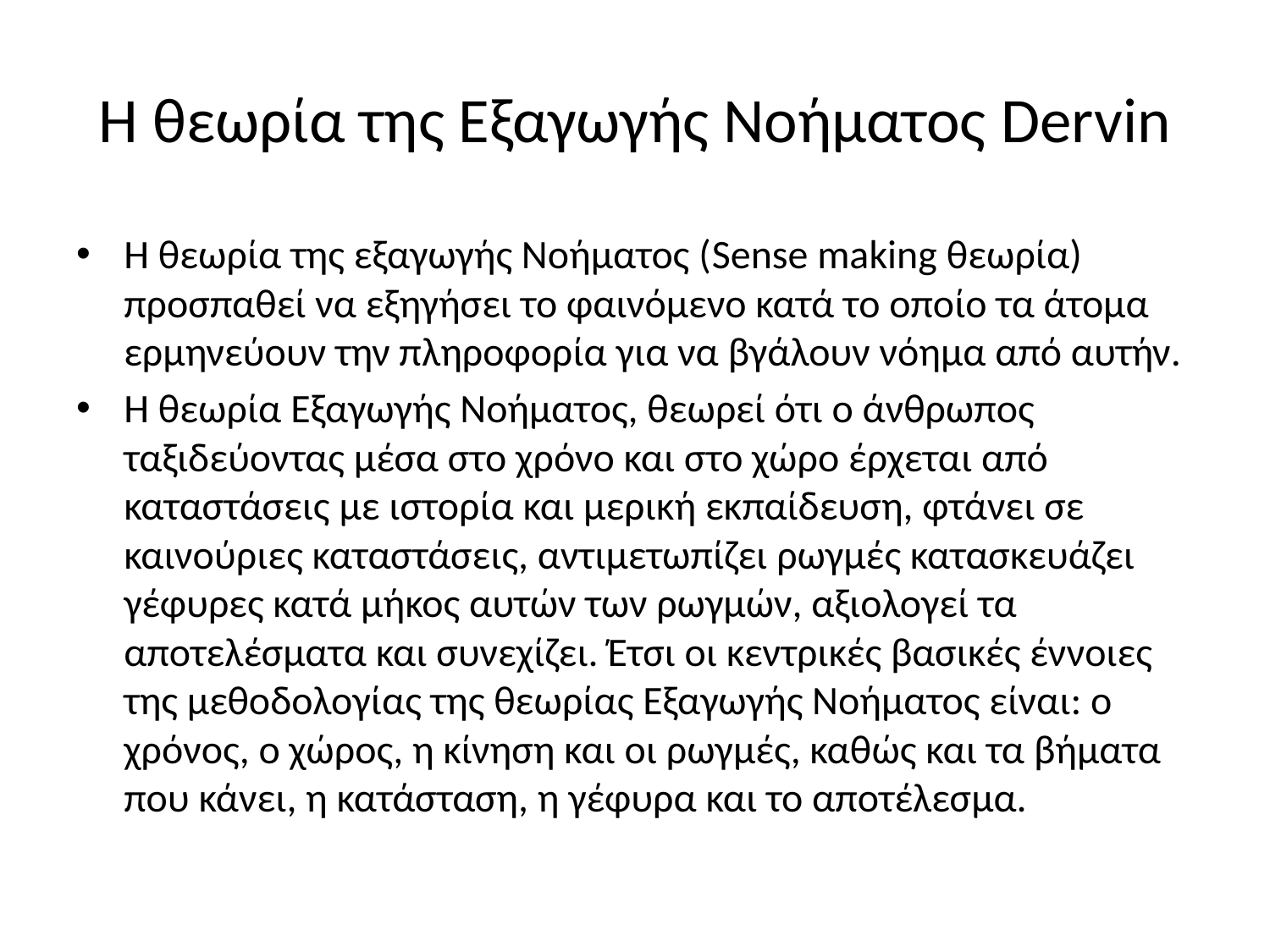

# Η θεωρία της Εξαγωγής Νοήματος Dervin
Η θεωρία της εξαγωγής Νοήματος (Sense making θεωρία) προσπαθεί να εξηγήσει το φαινόμενο κατά το οποίο τα άτομα ερμηνεύουν την πληροφορία για να βγάλουν νόημα από αυτήν.
Η θεωρία Εξαγωγής Νοήματος, θεωρεί ότι ο άνθρωπος ταξιδεύοντας μέσα στο χρόνο και στο χώρο έρχεται από καταστάσεις με ιστορία και μερική εκπαίδευση, φτάνει σε καινούριες καταστάσεις, αντιμετωπίζει ρωγμές κατασκευάζει γέφυρες κατά μήκος αυτών των ρωγμών, αξιολογεί τα αποτελέσματα και συνεχίζει. Έτσι οι κεντρικές βασικές έννοιες της μεθοδολογίας της θεωρίας Εξαγωγής Νοήματος είναι: ο χρόνος, ο χώρος, η κίνηση και οι ρωγμές, καθώς και τα βήματα που κάνει, η κατάσταση, η γέφυρα και το αποτέλεσμα.